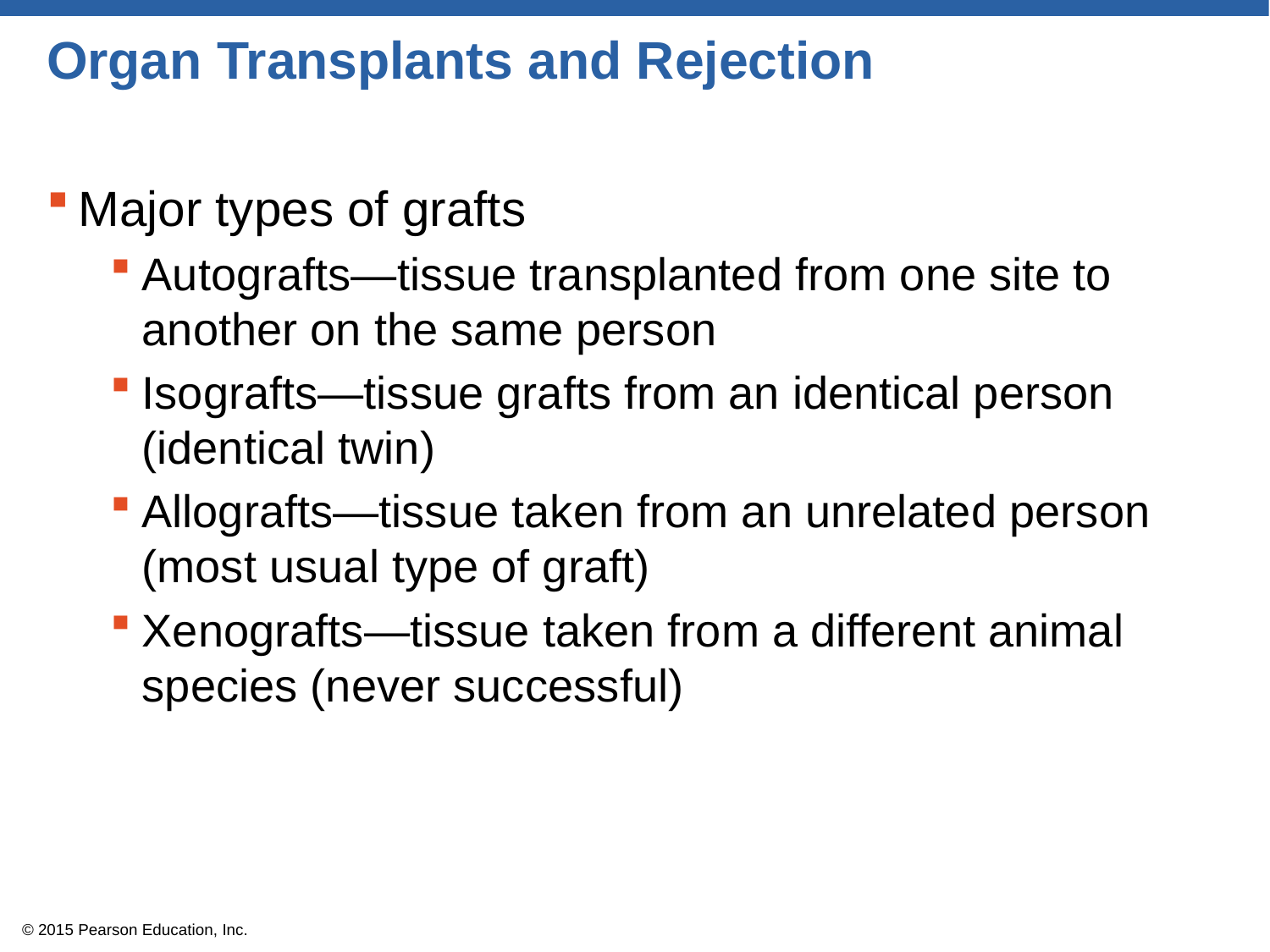

# Organ Transplants and Rejection
Major types of grafts
Autografts—tissue transplanted from one site to another on the same person
Isografts—tissue grafts from an identical person (identical twin)
Allografts—tissue taken from an unrelated person (most usual type of graft)
Xenografts—tissue taken from a different animal species (never successful)
© 2015 Pearson Education, Inc.